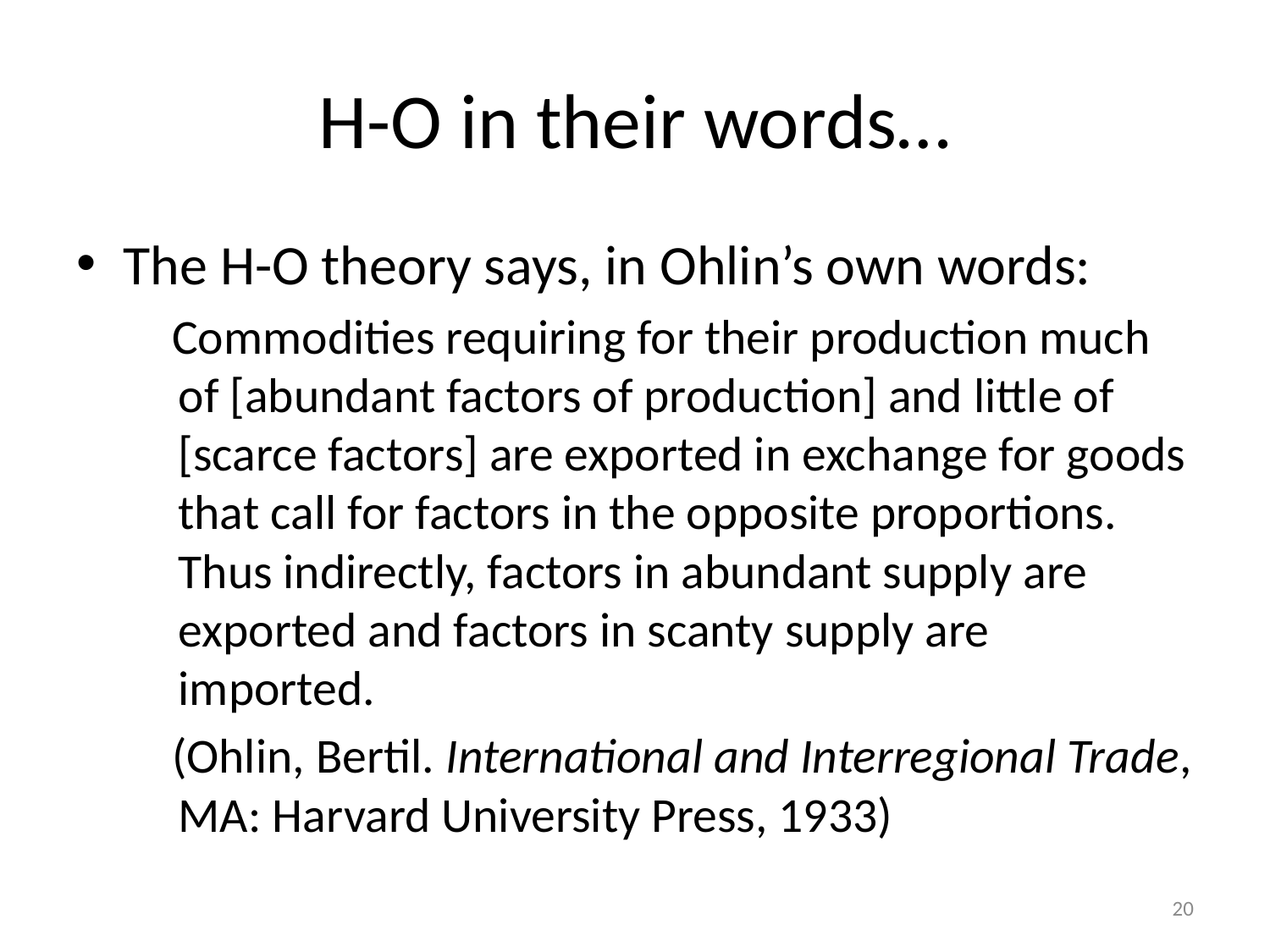

# H-O in their words…
The H-O theory says, in Ohlin’s own words:
   Commodities requiring for their production much of [abundant factors of production] and little of [scarce factors] are exported in exchange for goods that call for factors in the opposite proportions. Thus indirectly, factors in abundant supply are exported and factors in scanty supply are imported.
   (Ohlin, Bertil. International and Interregional Trade, MA: Harvard University Press, 1933)
20